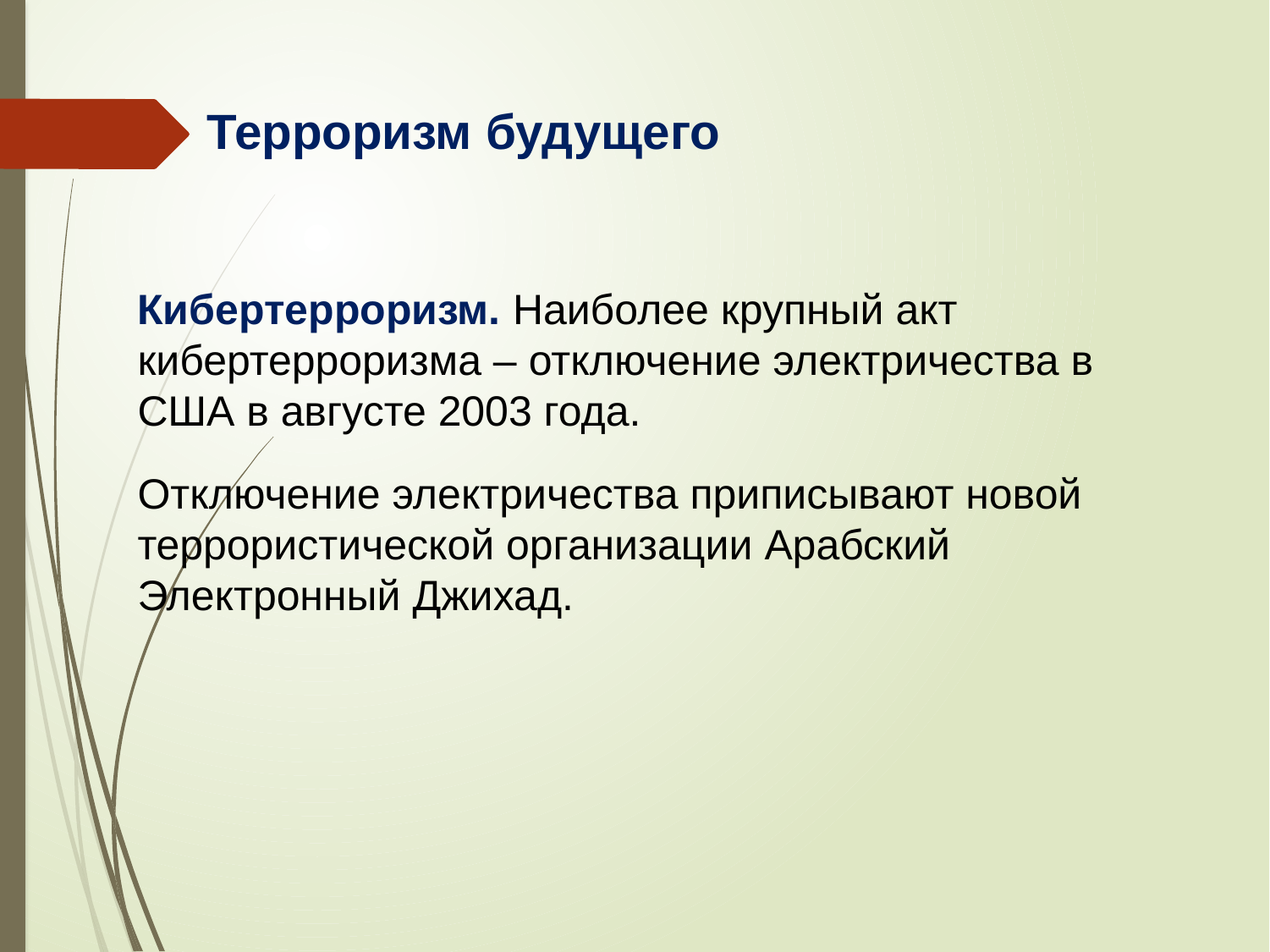

Терроризм будущего
Кибертерроризм. Наиболее крупный акт кибертерроризма – отключение электричества в США в августе 2003 года.
Отключение электричества приписывают новой террористической организации Арабский Электронный Джихад.